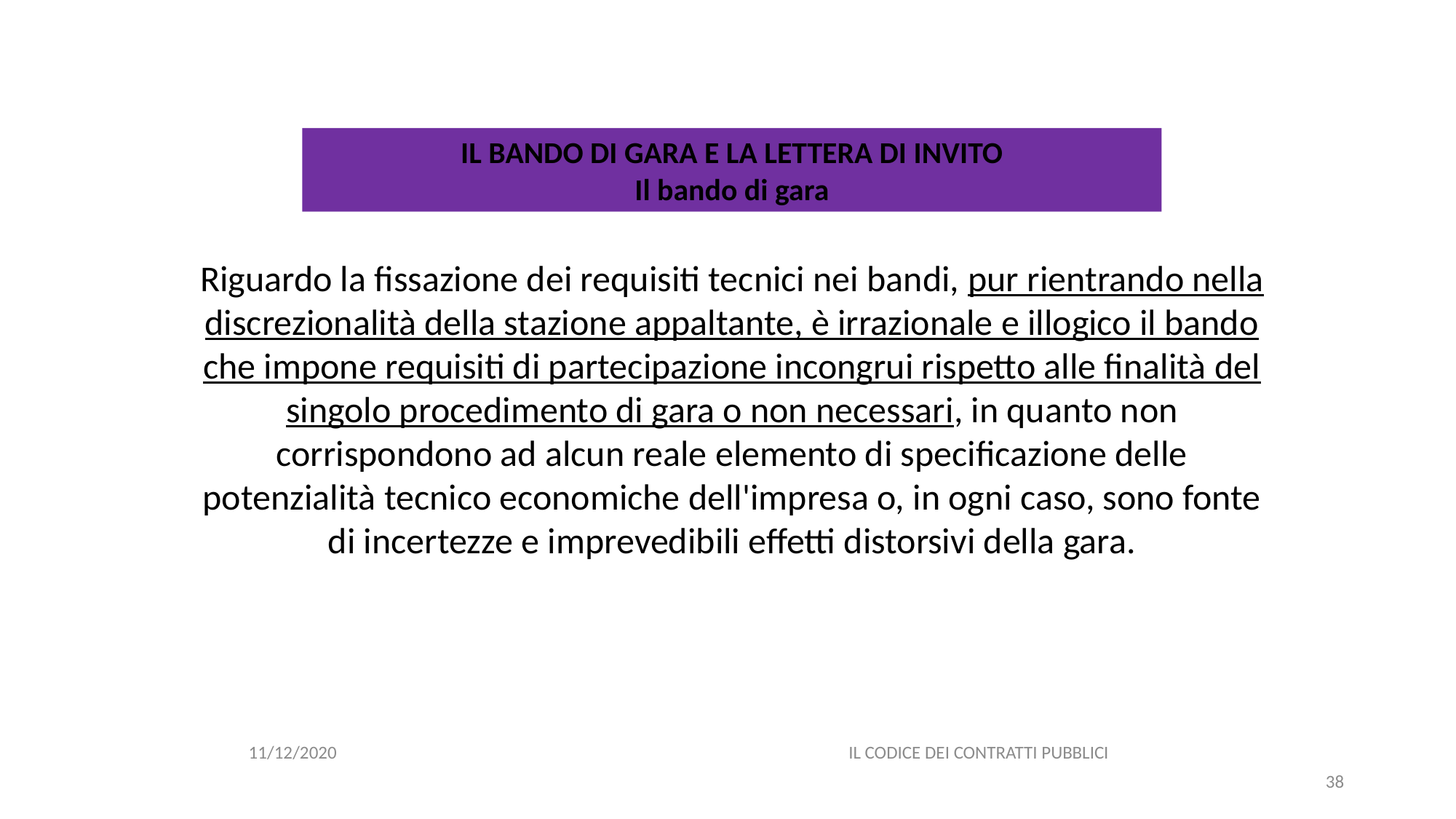

#
IL BANDO DI GARA E LA LETTERA DI INVITO
Il bando di gara

Riguardo la fissazione dei requisiti tecnici nei bandi, pur rientrando nella discrezionalità della stazione appaltante, è irrazionale e illogico il bando che impone requisiti di partecipazione incongrui rispetto alle finalità del singolo procedimento di gara o non necessari, in quanto non corrispondono ad alcun reale elemento di specificazione delle potenzialità tecnico economiche dell'impresa o, in ogni caso, sono fonte di incertezze e imprevedibili effetti distorsivi della gara.

11/12/2020
IL CODICE DEI CONTRATTI PUBBLICI
38